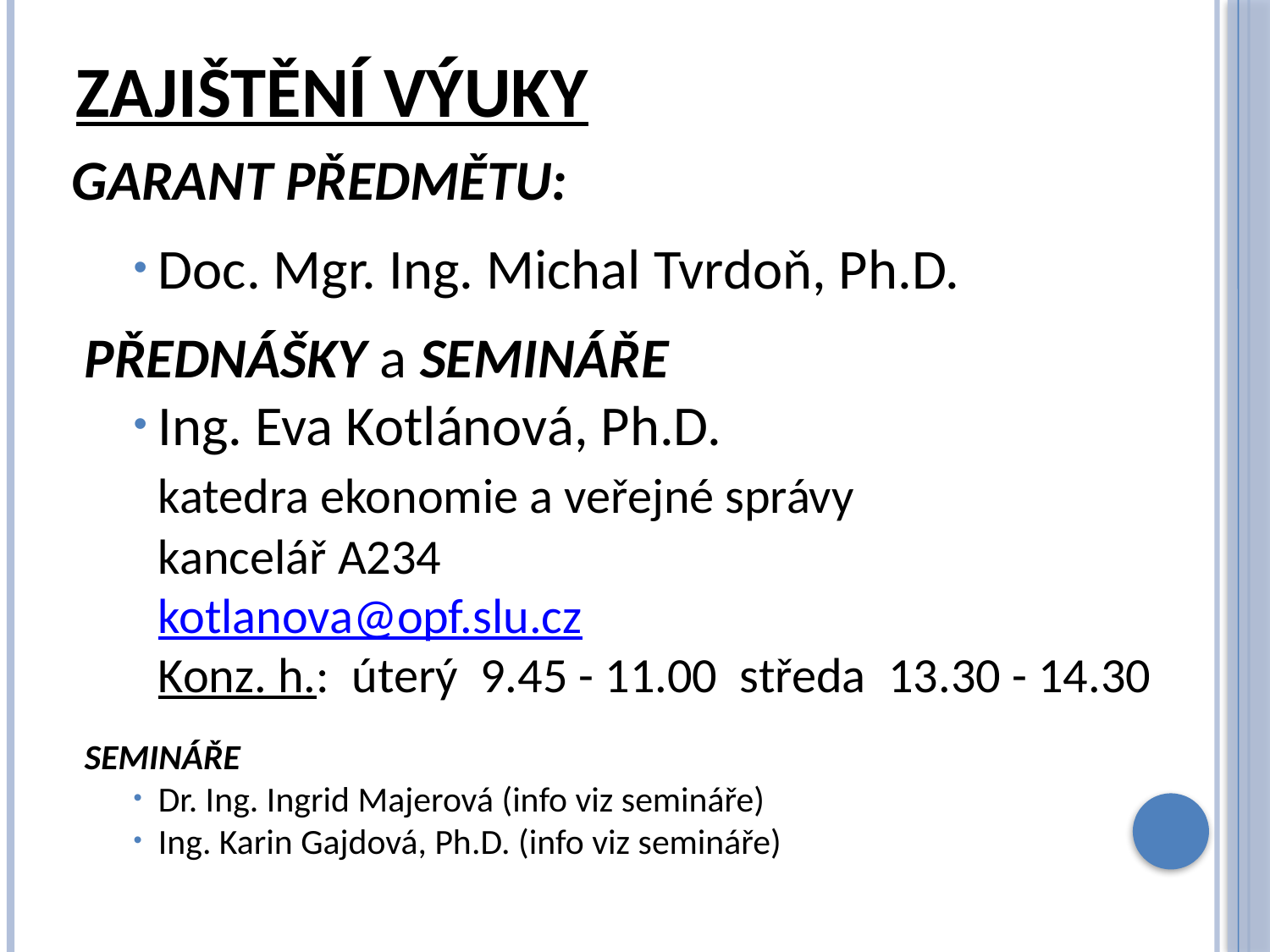

# Zajištění výuky
GARANT PŘEDMĚTU:
Doc. Mgr. Ing. Michal Tvrdoň, Ph.D.
PŘEDNÁŠKY a SEMINÁŘE
Ing. Eva Kotlánová, Ph.D.
	katedra ekonomie a veřejné správy
	kancelář A234
	kotlanova@opf.slu.cz
	Konz. h.:  úterý  9.45 - 11.00  středa  13.30 - 14.30
SEMINÁŘE
Dr. Ing. Ingrid Majerová (info viz semináře)
Ing. Karin Gajdová, Ph.D. (info viz semináře)